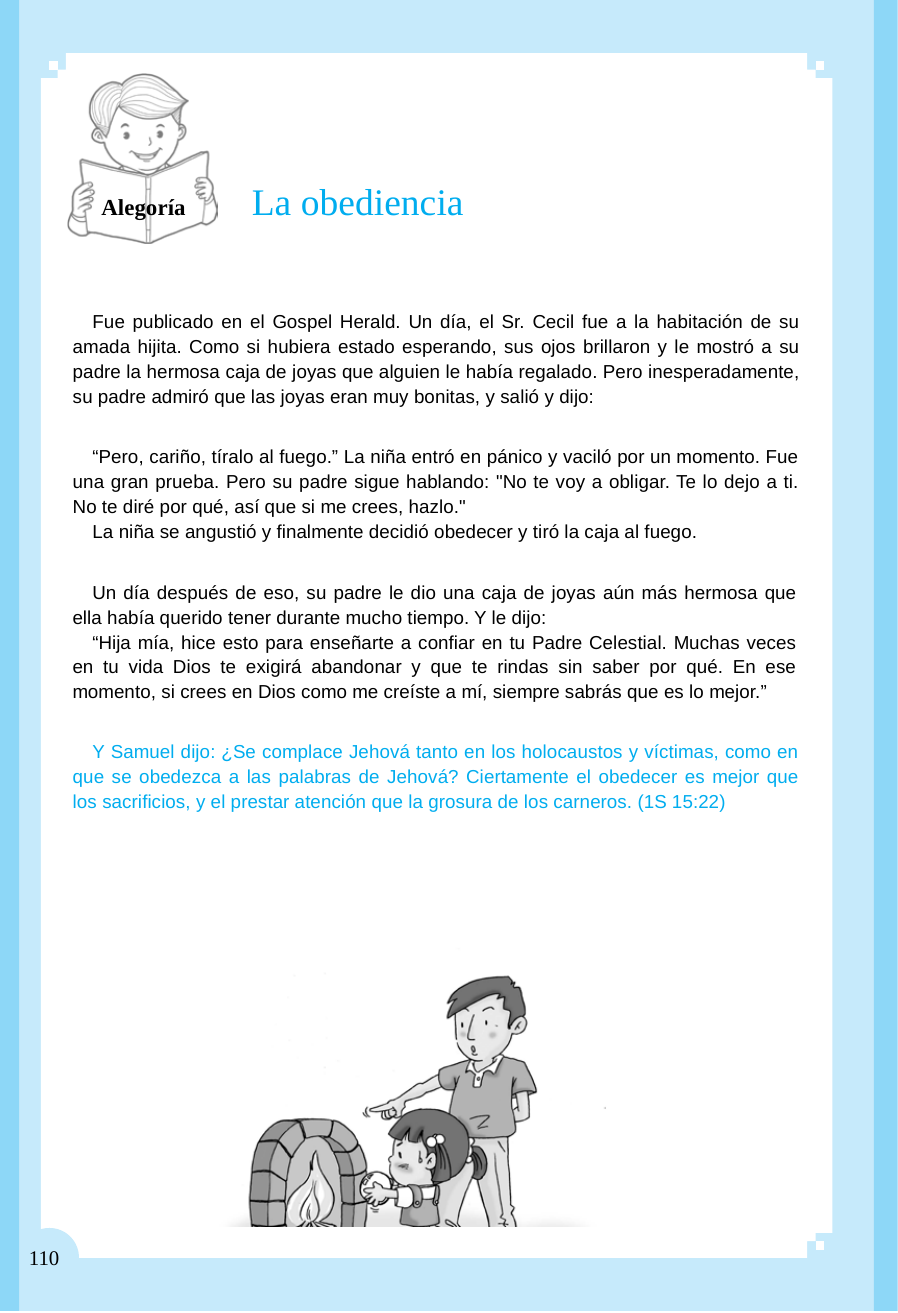

Alegoría
La obediencia
Fue publicado en el Gospel Herald. Un día, el Sr. Cecil fue a la habitación de su amada hijita. Como si hubiera estado esperando, sus ojos brillaron y le mostró a su padre la hermosa caja de joyas que alguien le había regalado. Pero inesperadamente, su padre admiró que las joyas eran muy bonitas, y salió y dijo:
“Pero, cariño, tíralo al fuego.” La niña entró en pánico y vaciló por un momento. Fue una gran prueba. Pero su padre sigue hablando: "No te voy a obligar. Te lo dejo a ti. No te diré por qué, así que si me crees, hazlo."
La niña se angustió y finalmente decidió obedecer y tiró la caja al fuego.
Un día después de eso, su padre le dio una caja de joyas aún más hermosa que ella había querido tener durante mucho tiempo. Y le dijo:
“Hija mía, hice esto para enseñarte a confiar en tu Padre Celestial. Muchas veces en tu vida Dios te exigirá abandonar y que te rindas sin saber por qué. En ese momento, si crees en Dios como me creíste a mí, siempre sabrás que es lo mejor.”
Y Samuel dijo: ¿Se complace Jehová tanto en los holocaustos y víctimas, como en que se obedezca a las palabras de Jehová? Ciertamente el obedecer es mejor que los sacrificios, y el prestar atención que la grosura de los carneros. (1S 15:22)

110